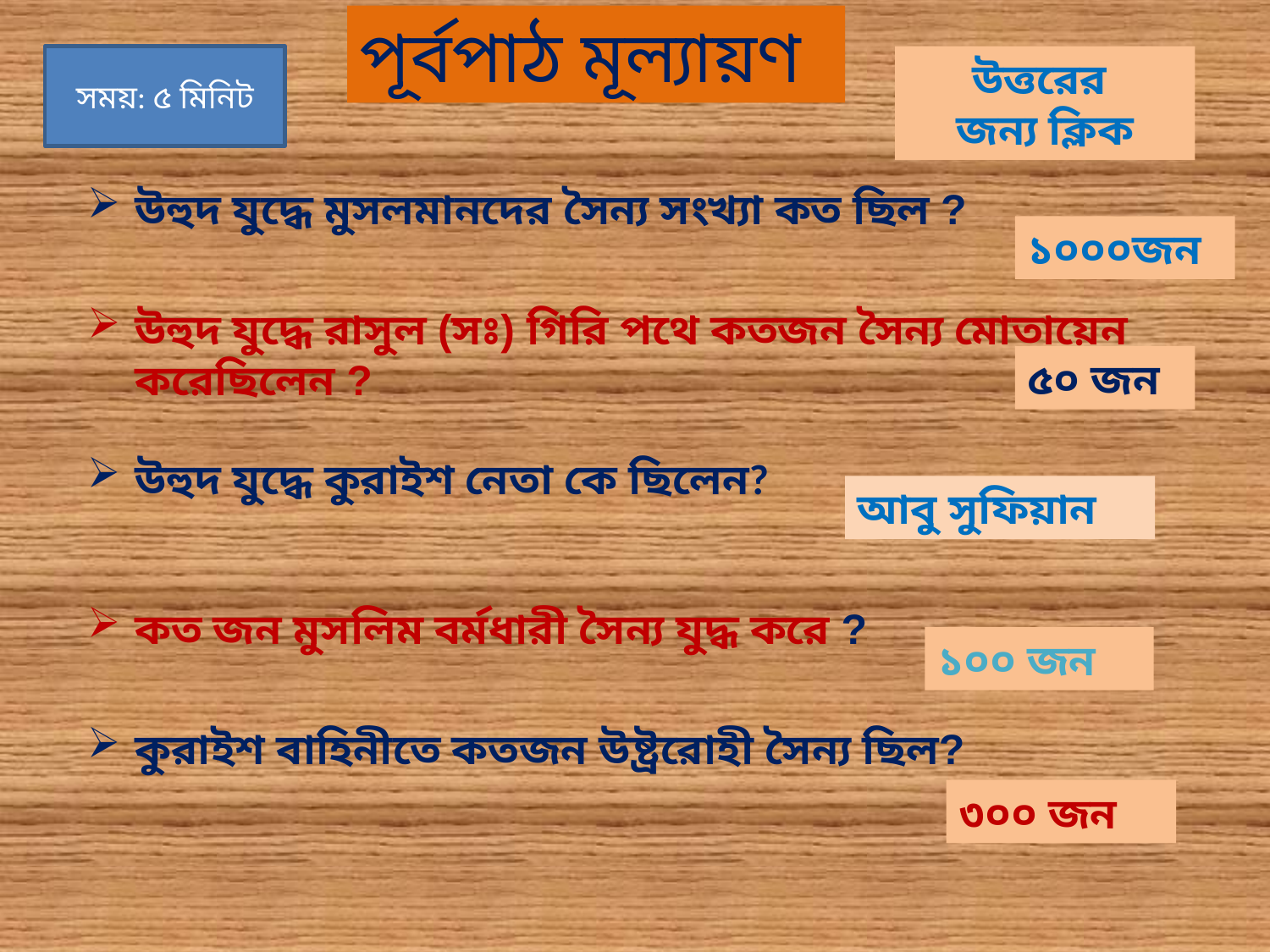

পূর্বপাঠ মূল্যায়ণ
সময়: ৫ মিনিট
উত্তরের
জন্য ক্লিক
উহুদ যুদ্ধে মুসলমানদের সৈন্য সংখ্যা কত ছিল ?
১০০০জন
উহুদ যুদ্ধে রাসুল (সঃ) গিরি পথে কতজন সৈন্য মোতায়েন করেছিলেন ?
৫০ জন
উহুদ যুদ্ধে কুরাইশ নেতা কে ছিলেন?
আবু সুফিয়ান
কত জন মুসলিম বর্মধারী সৈন্য যুদ্ধ করে ?
১০০ জন
কুরাইশ বাহিনীতে কতজন উষ্ট্ররোহী সৈন্য ছিল?
৩০০ জন